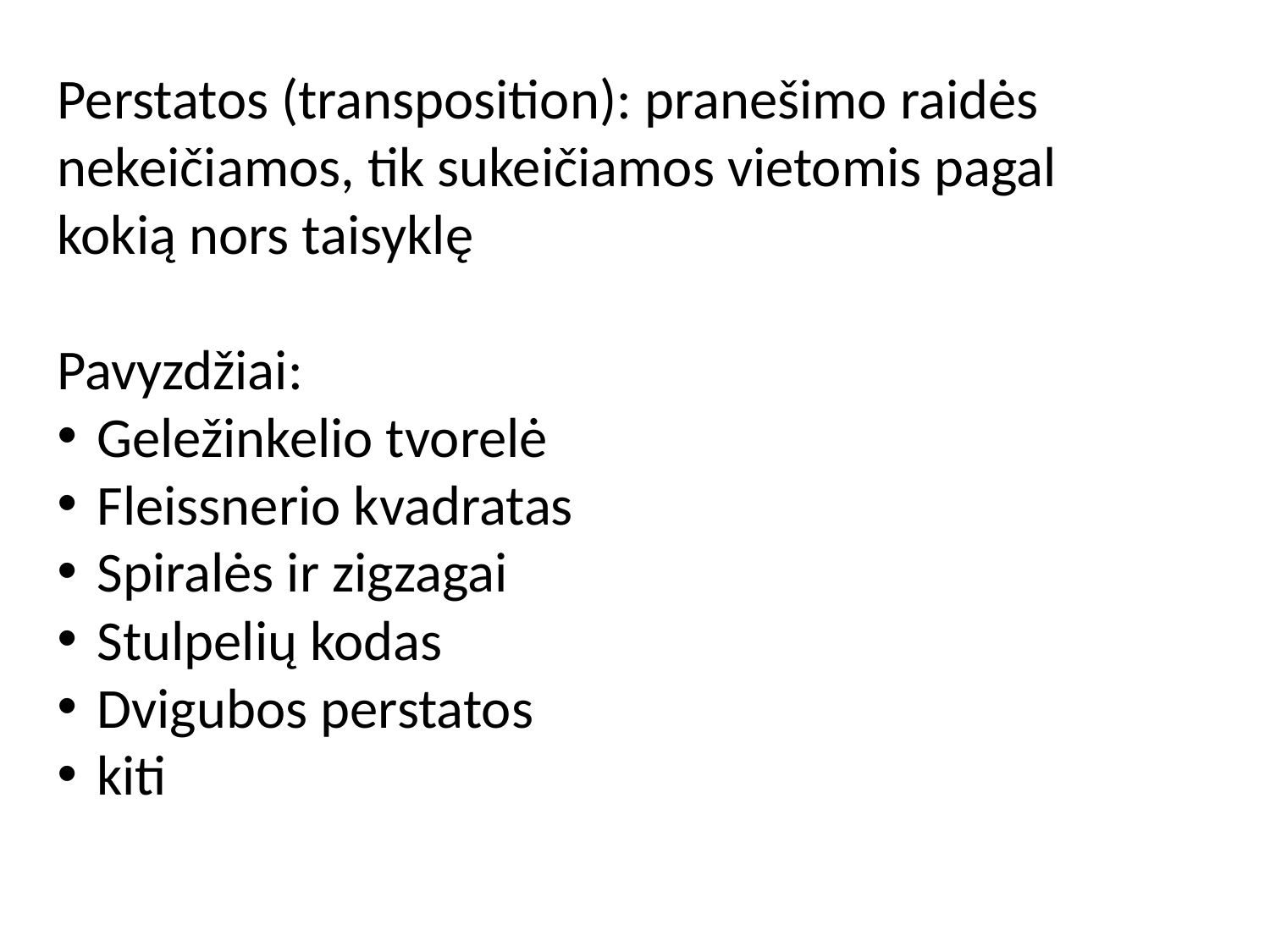

Perstatos (transposition): pranešimo raidės nekeičiamos, tik sukeičiamos vietomis pagal kokią nors taisyklę

Pavyzdžiai:
Geležinkelio tvorelė
Fleissnerio kvadratas
Spiralės ir zigzagai
Stulpelių kodas
Dvigubos perstatos
kiti